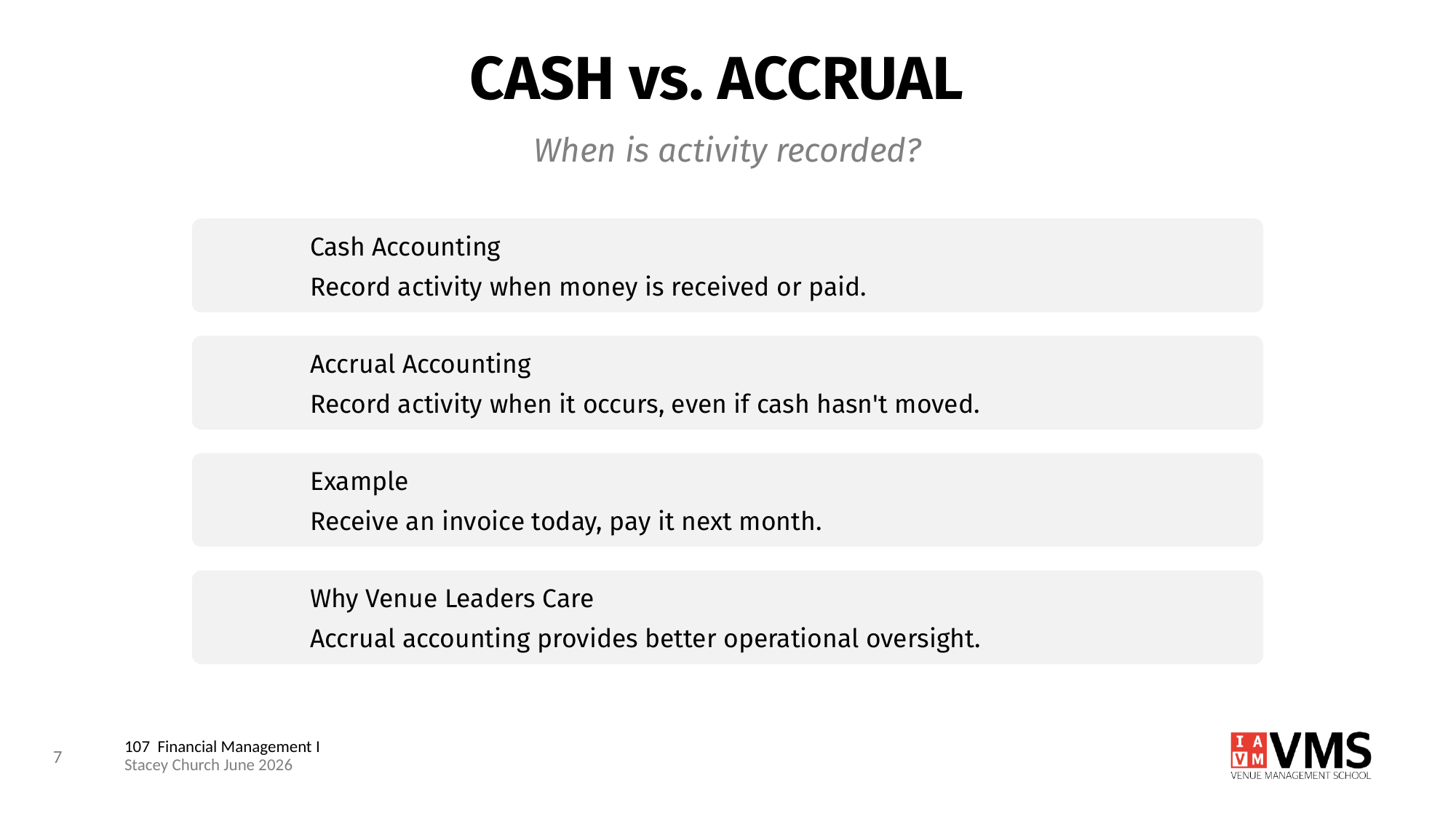

CASH vs. ACCRUAL
When is activity recorded?
Cash Accounting
Record activity when money is received or paid.
Accrual Accounting
Record activity when it occurs, even if cash hasn't moved.
Example
Receive an invoice today, pay it next month.
Why Venue Leaders Care
Accrual accounting provides better operational oversight.